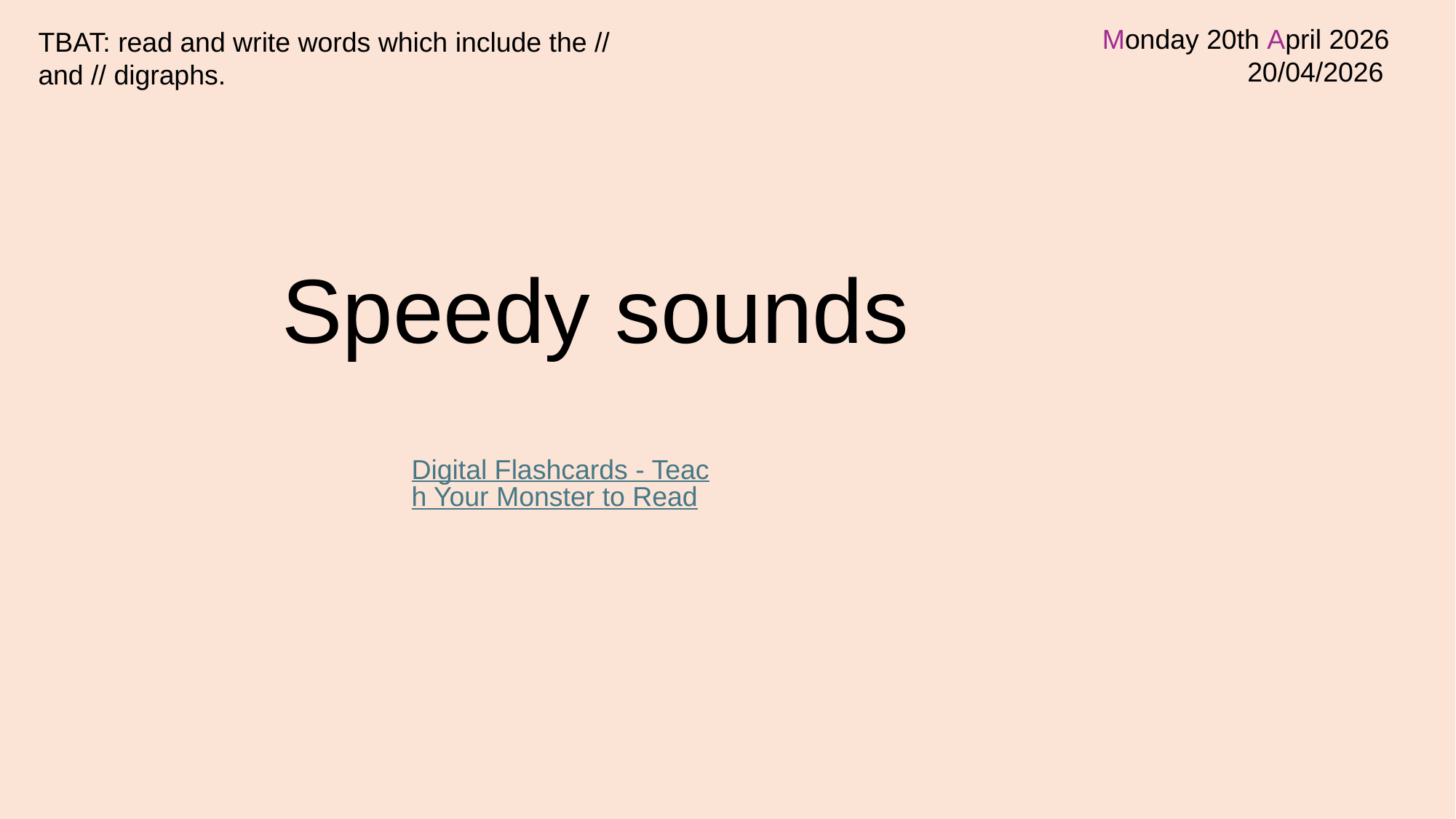

TBAT: read and write words which include the // and // digraphs.
Speedy sounds
Digital Flashcards - Teach Your Monster to Read